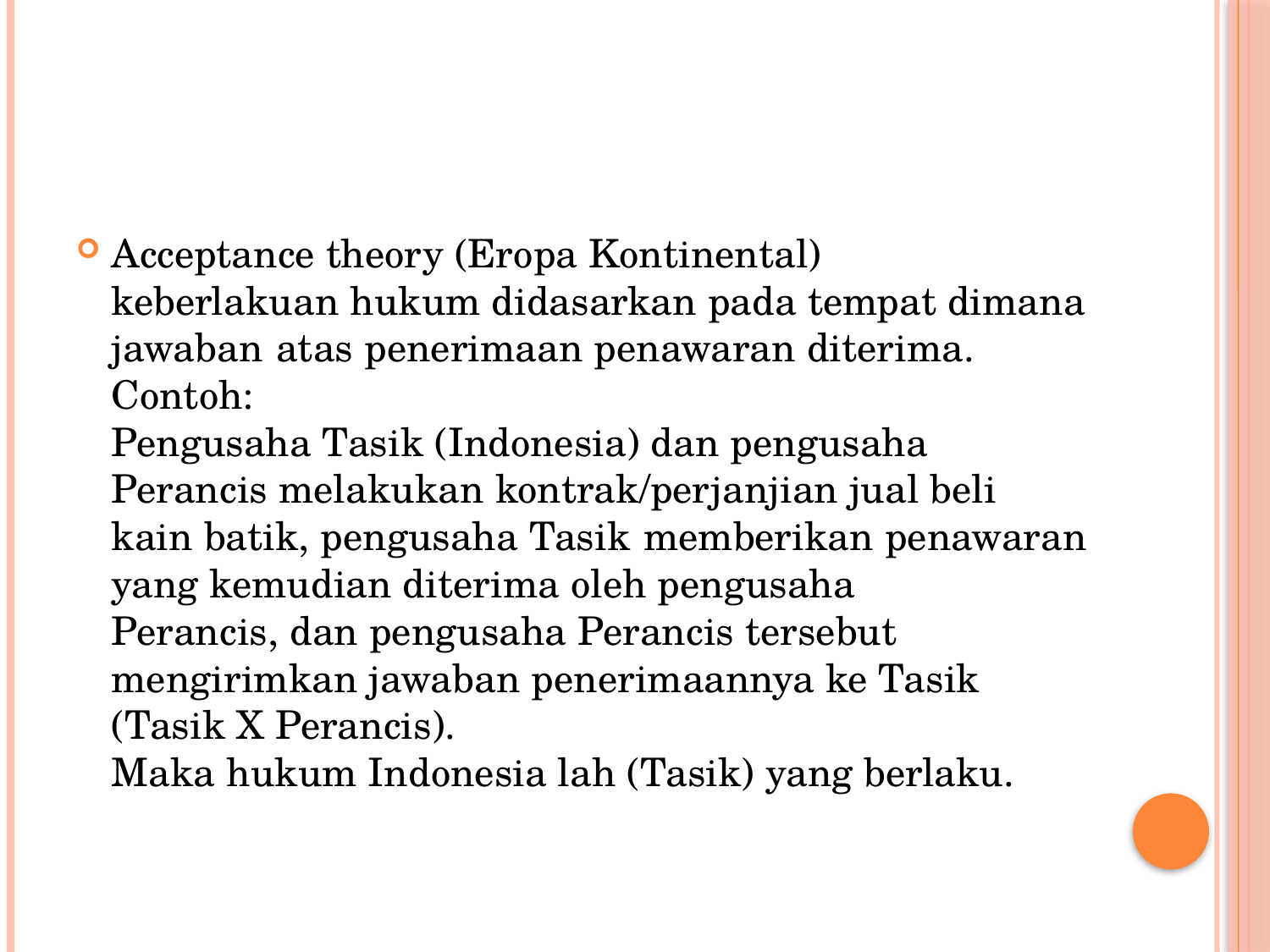

#
Acceptance theory (Eropa Kontinental) 
keberlakuan hukum didasarkan pada tempat dimana jawaban atas penerimaan penawaran diterima.
Contoh:
Pengusaha Tasik (Indonesia) dan pengusaha Perancis melakukan kontrak/perjanjian jual beli kain batik, pengusaha Tasik memberikan penawaran yang kemudian diterima oleh pengusaha
Perancis, dan pengusaha Perancis tersebut mengirimkan jawaban penerimaannya ke Tasik (Tasik X Perancis).
Maka hukum Indonesia lah (Tasik) yang berlaku.